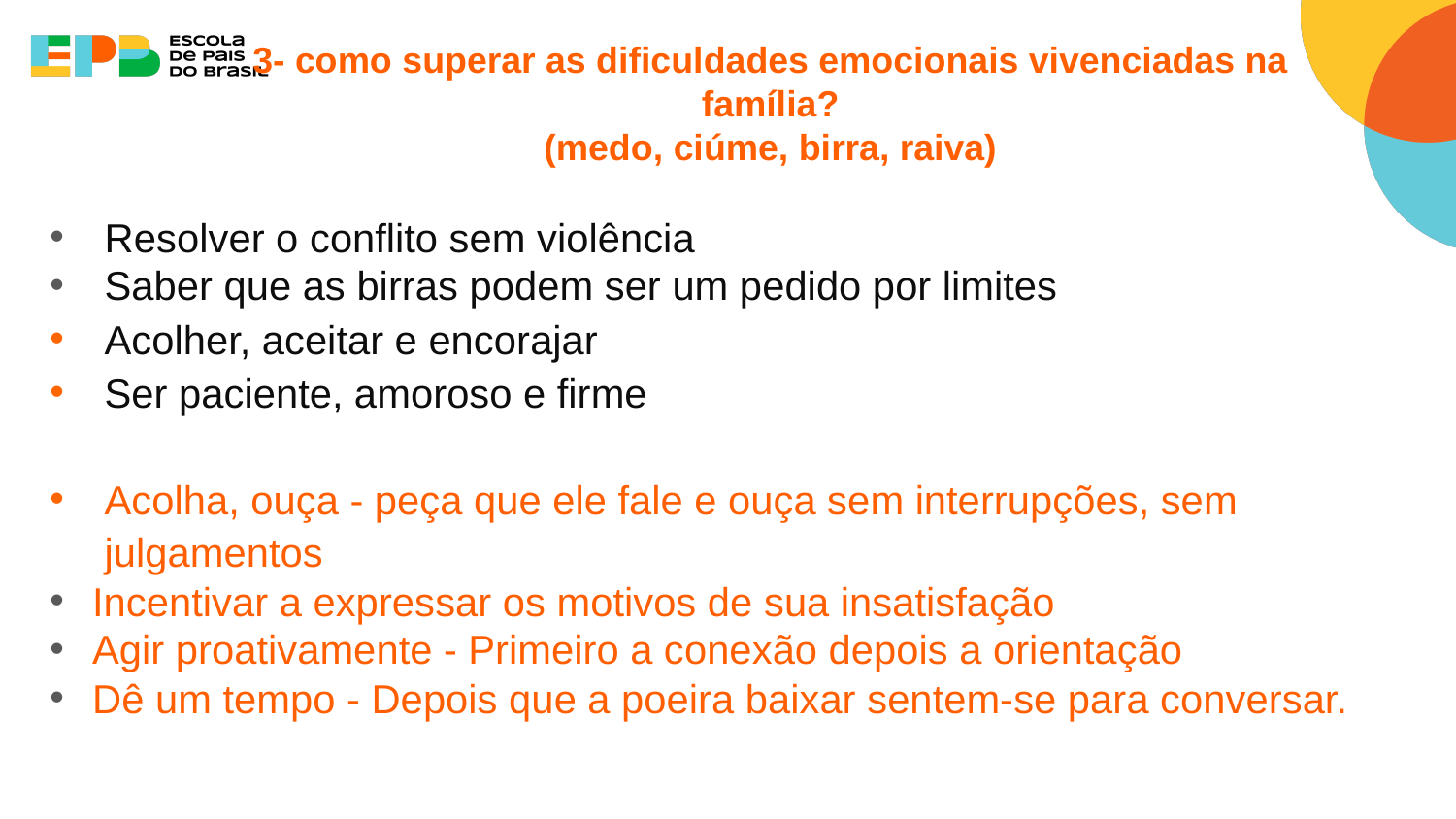

# 3- como superar as dificuldades emocionais vivenciadas na família? (medo, ciúme, birra, raiva)
Resolver o conflito sem violência
Saber que as birras podem ser um pedido por limites
Acolher, aceitar e encorajar
Ser paciente, amoroso e firme

Acolha, ouça - peça que ele fale e ouça sem interrupções, sem julgamentos
Incentivar a expressar os motivos de sua insatisfação
Agir proativamente - Primeiro a conexão depois a orientação
Dê um tempo - Depois que a poeira baixar sentem-se para conversar.